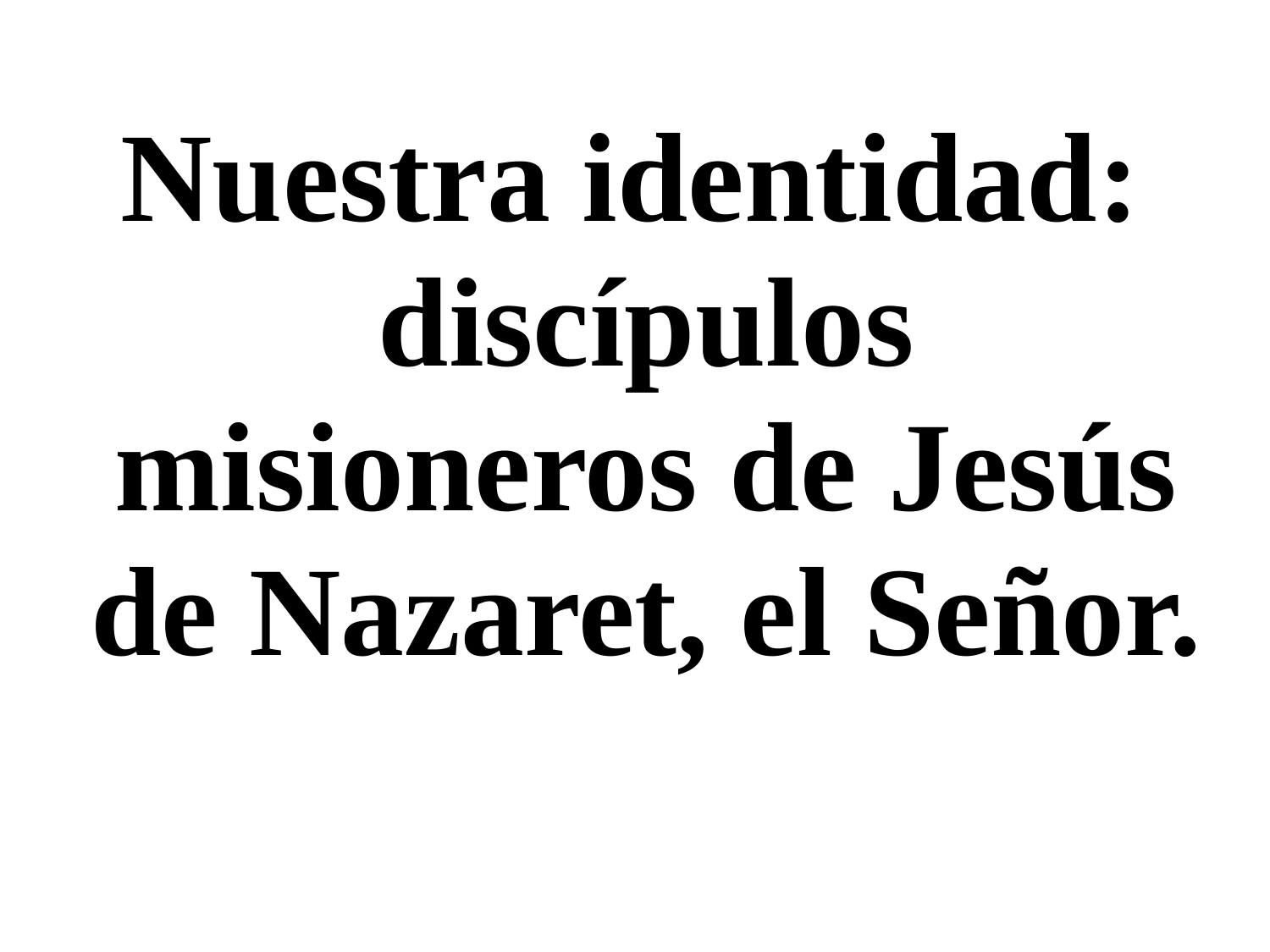

# Nuestra identidad: discípulos misioneros de Jesús de Nazaret, el Señor.